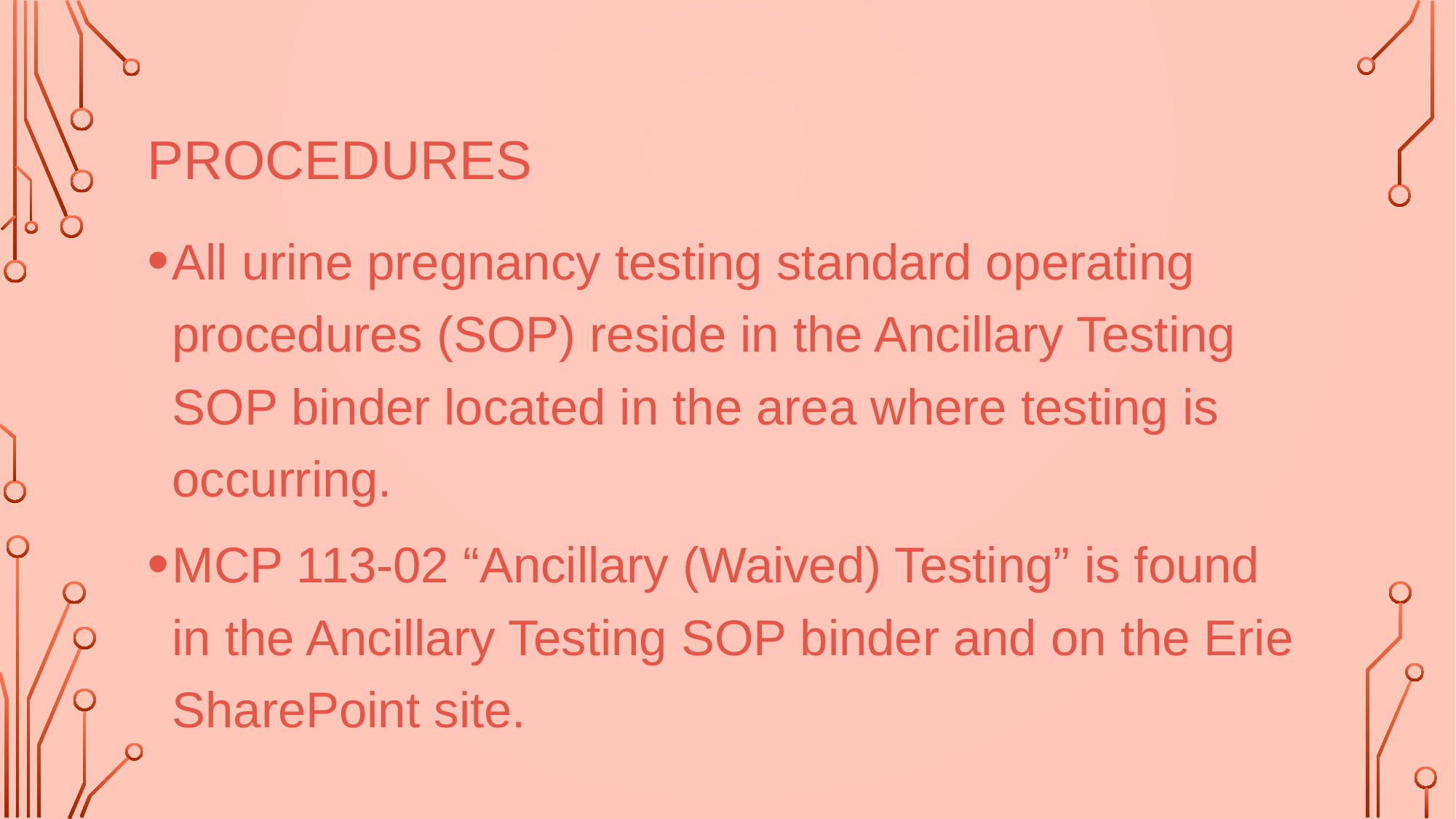

# Procedures
All urine pregnancy testing standard operating procedures (SOP) reside in the Ancillary Testing SOP binder located in the area where testing is occurring.
MCP 113-02 “Ancillary (Waived) Testing” is found in the Ancillary Testing SOP binder and on the Erie SharePoint site.